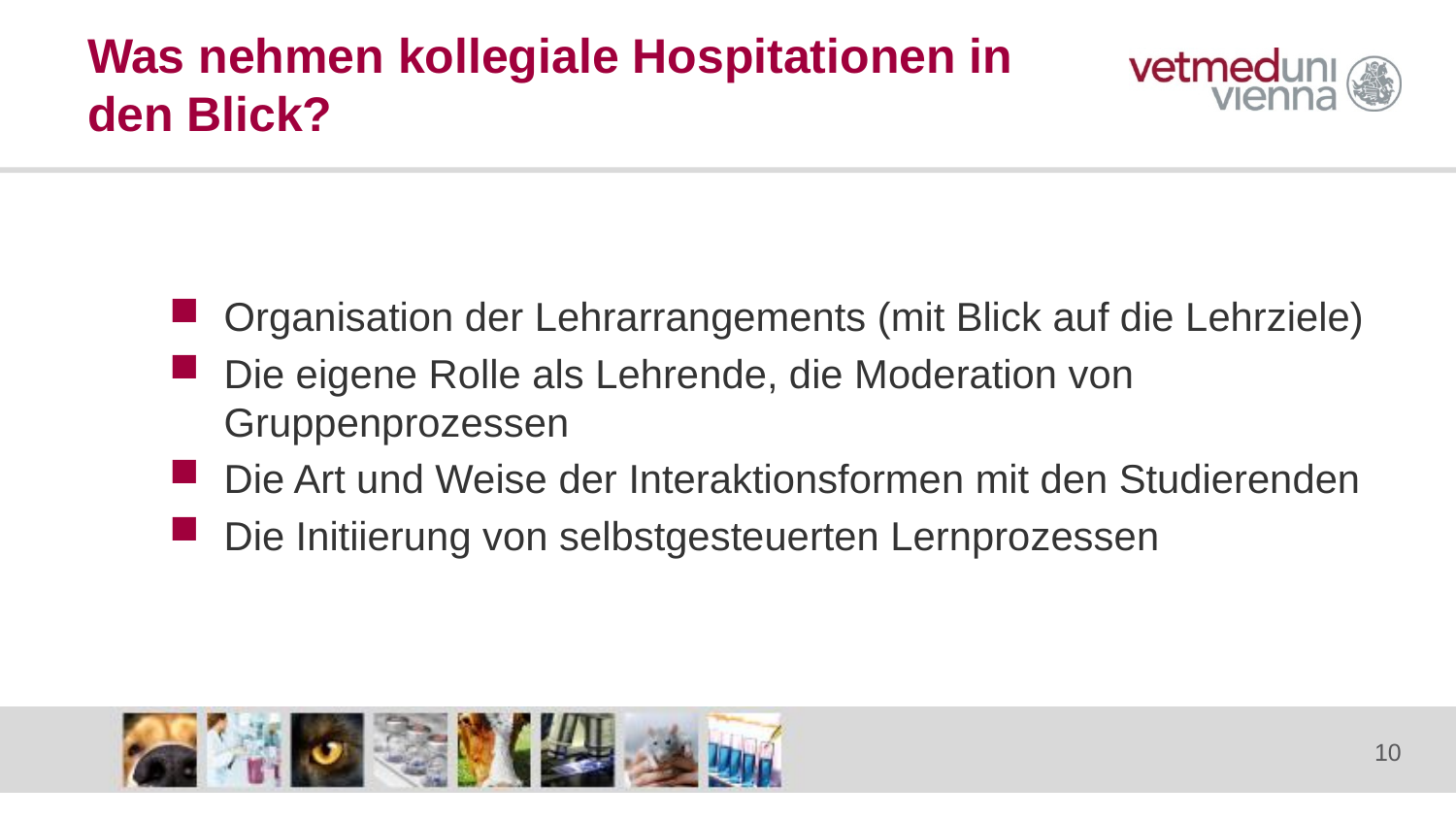

# Was nehmen kollegiale Hospitationen in den Blick?
Organisation der Lehrarrangements (mit Blick auf die Lehrziele)
Die eigene Rolle als Lehrende, die Moderation von Gruppenprozessen
Die Art und Weise der Interaktionsformen mit den Studierenden
Die Initiierung von selbstgesteuerten Lernprozessen

10